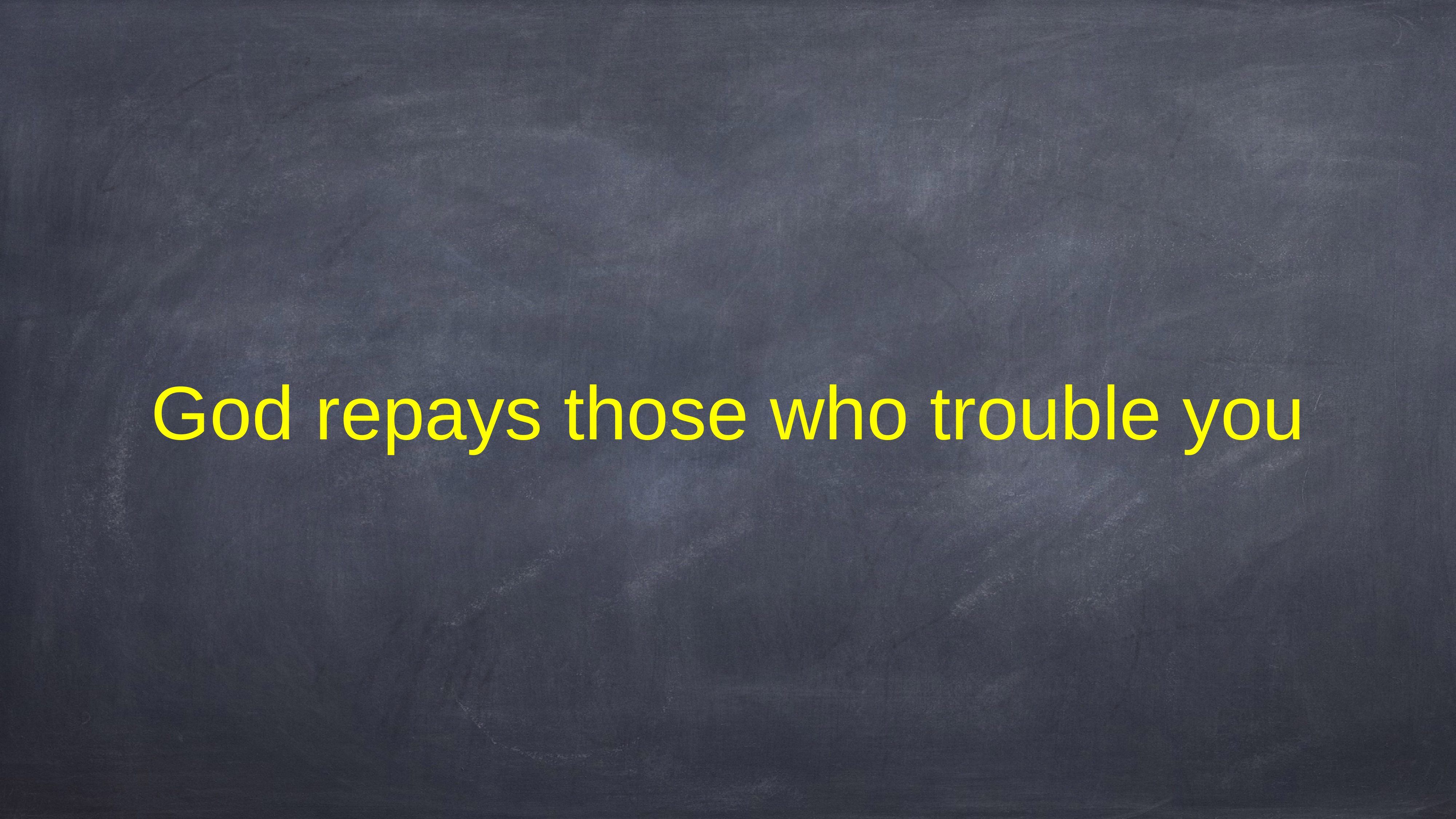

# God repays those who trouble you